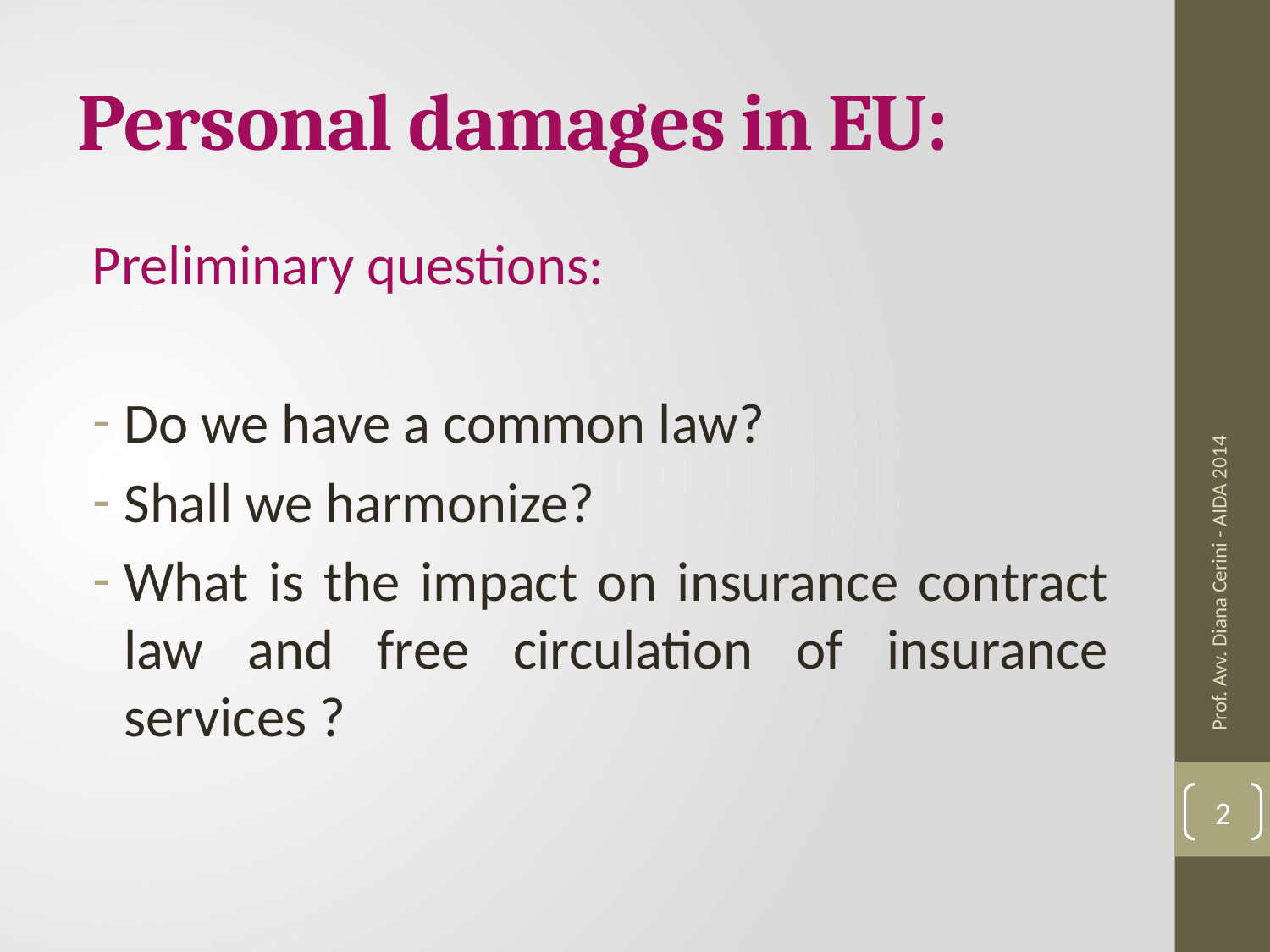

# Personal damages in EU:
Preliminary questions:

Do we have a common law?
Shall we harmonize?
What is the impact on insurance contract law and free circulation of insurance services ?
Prof. Avv. Diana Cerini - AIDA 2014
2